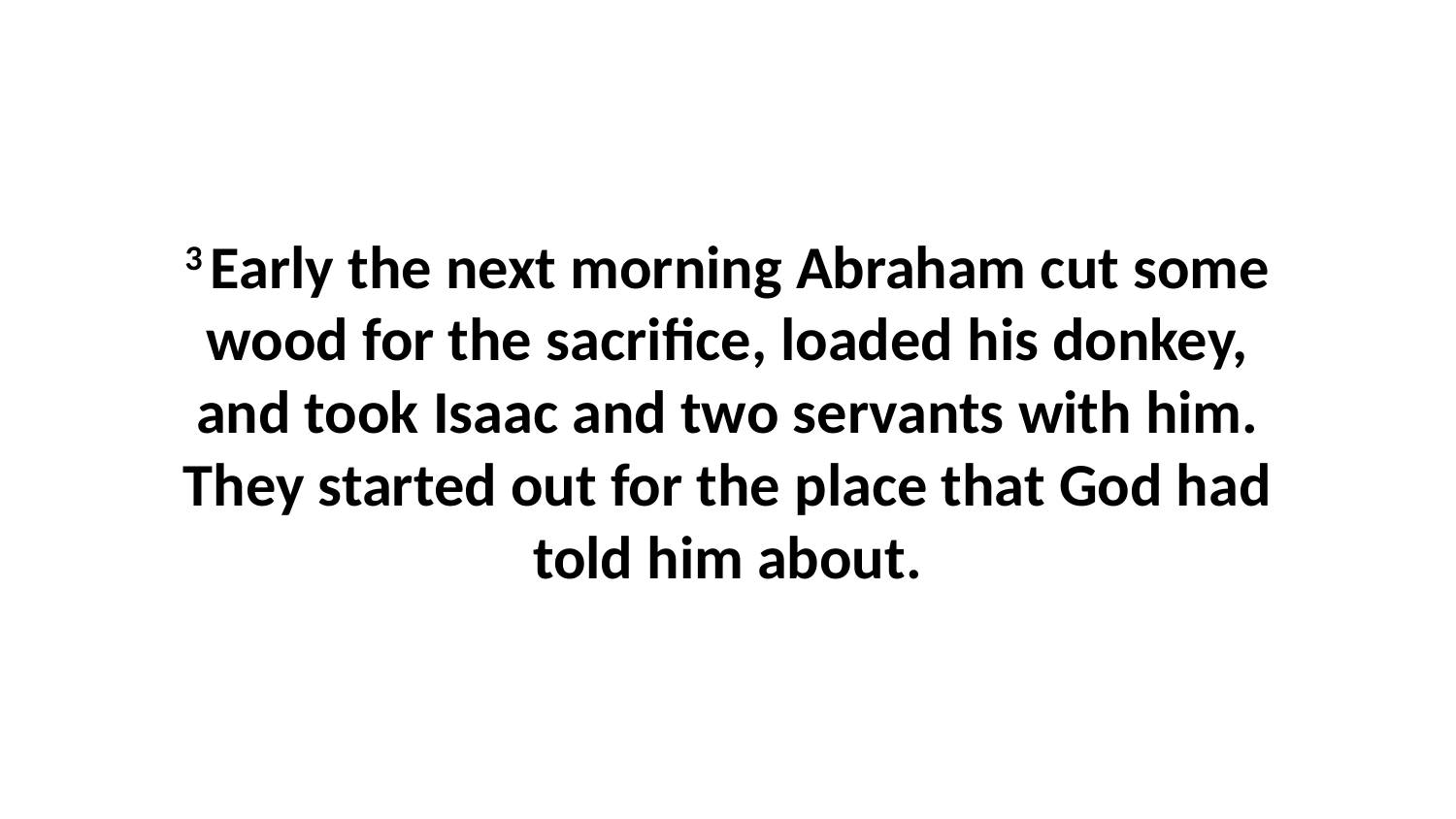

3 Early the next morning Abraham cut some wood for the sacrifice, loaded his donkey, and took Isaac and two servants with him. They started out for the place that God had told him about.